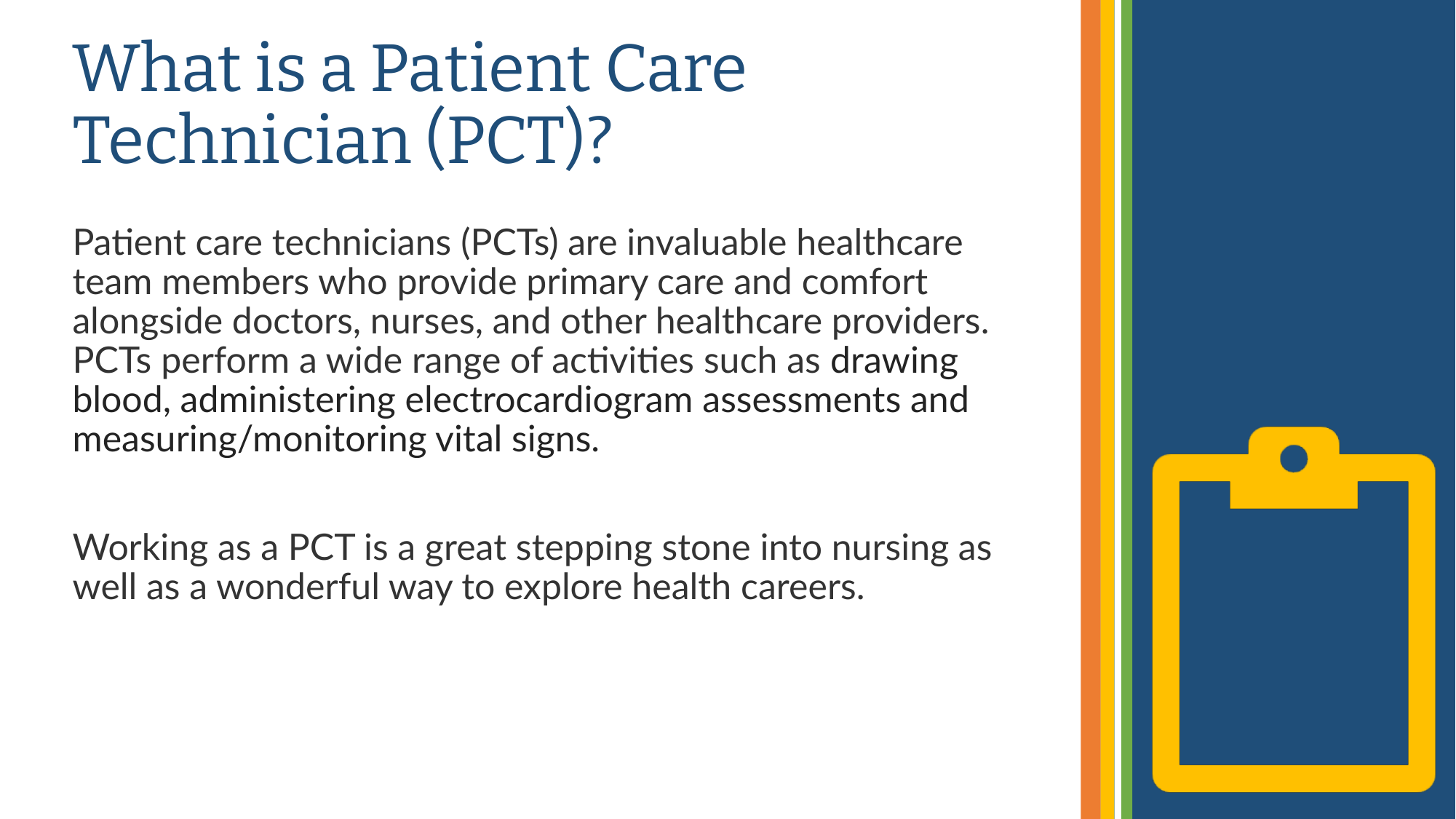

# What is a Patient Care Technician (PCT)?
Patient care technicians (PCTs) are invaluable healthcare team members who provide primary care and comfort alongside doctors, nurses, and other healthcare providers. PCTs perform a wide range of activities such as drawing blood, administering electrocardiogram assessments and measuring/monitoring vital signs.

Working as a PCT is a great stepping stone into nursing as well as a wonderful way to explore health careers.